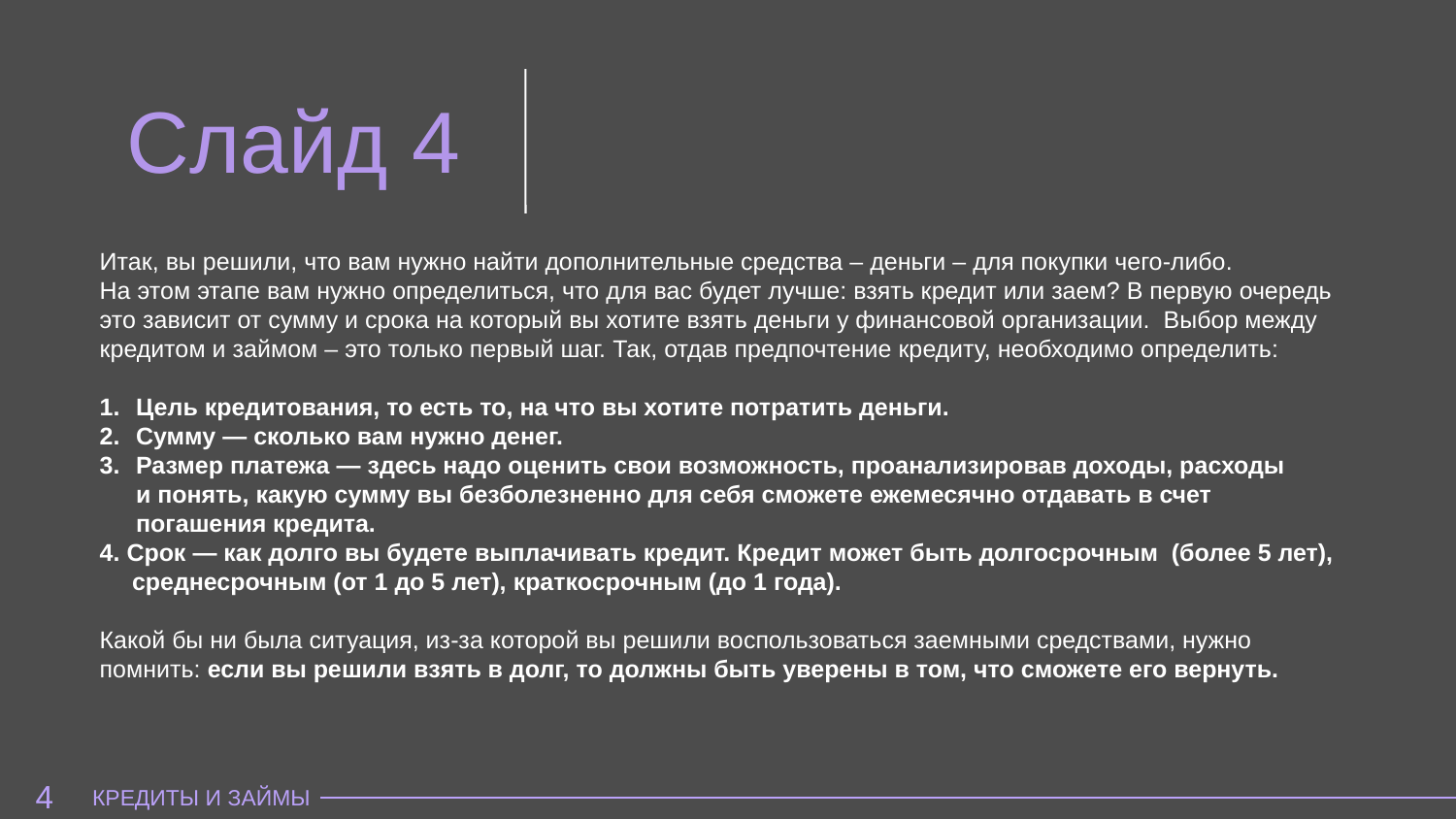

Слайд 4
Итак, вы решили, что вам нужно найти дополнительные средства – деньги – для покупки чего-либо.
На этом этапе вам нужно определиться, что для вас будет лучше: взять кредит или заем? В первую очередь это зависит от сумму и срока на который вы хотите взять деньги у финансовой организации.  Выбор между кредитом и займом – это только первый шаг. Так, отдав предпочтение кредиту, необходимо определить:

Цель кредитования, то есть то, на что вы хотите потратить деньги.
Сумму — сколько вам нужно денег.
Размер платежа — здесь надо оценить свои возможность, проанализировав доходы, расходы
и понять, какую сумму вы безболезненно для себя сможете ежемесячно отдавать в счет погашения кредита.
4. Срок — как долго вы будете выплачивать кредит. Кредит может быть долгосрочным  (более 5 лет), среднесрочным (от 1 до 5 лет), краткосрочным (до 1 года).

Какой бы ни была ситуация, из-за которой вы решили воспользоваться заемными средствами, нужно помнить: если вы решили взять в долг, то должны быть уверены в том, что сможете его вернуть.
4
КРЕДИТЫ И ЗАЙМЫ